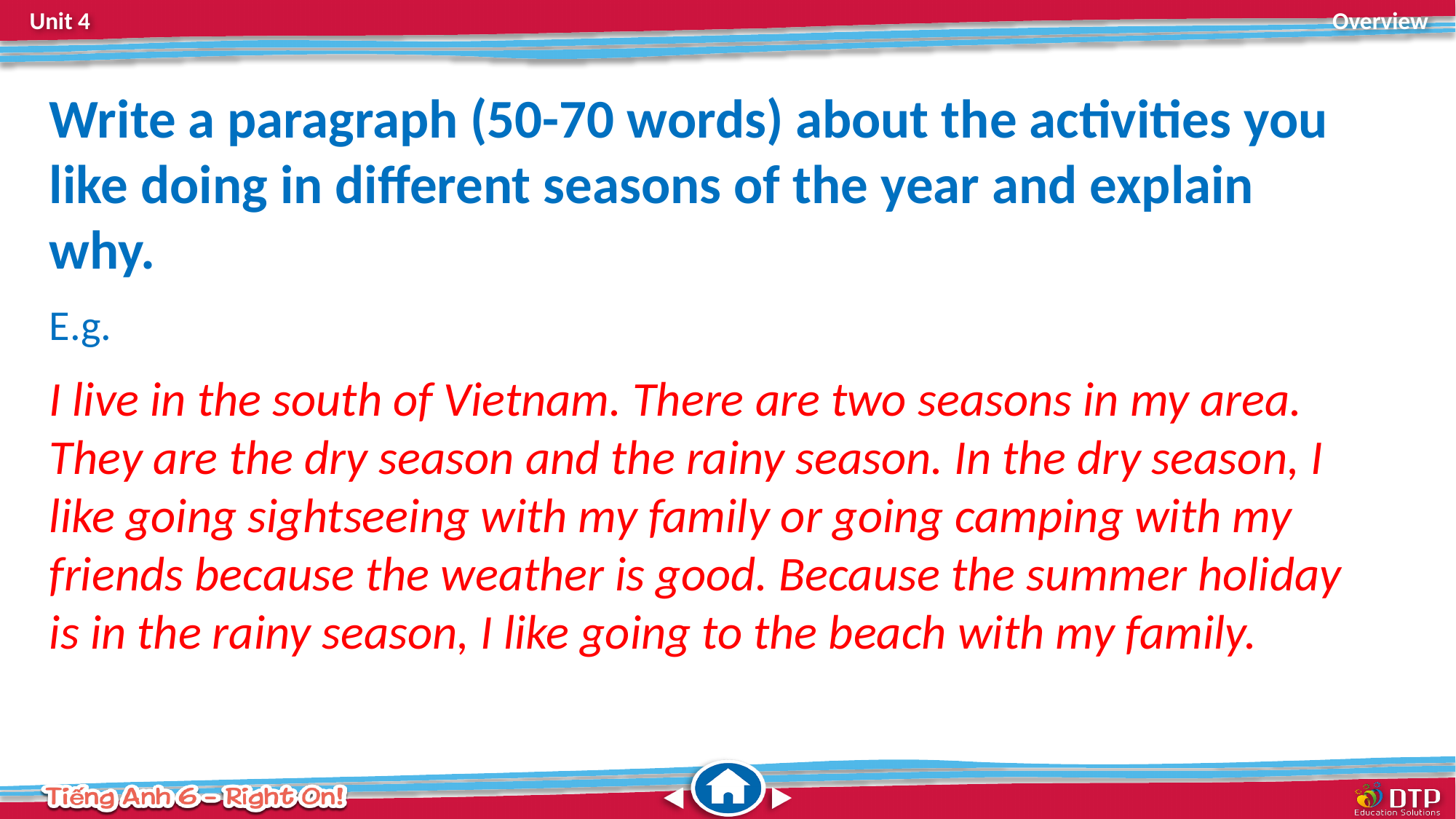

Write a paragraph (50-70 words) about the activities you like doing in different seasons of the year and explain why.
E.g.
I live in the south of Vietnam. There are two seasons in my area. They are the dry season and the rainy season. In the dry season, I like going sightseeing with my family or going camping with my friends because the weather is good. Because the summer holiday is in the rainy season, I like going to the beach with my family.